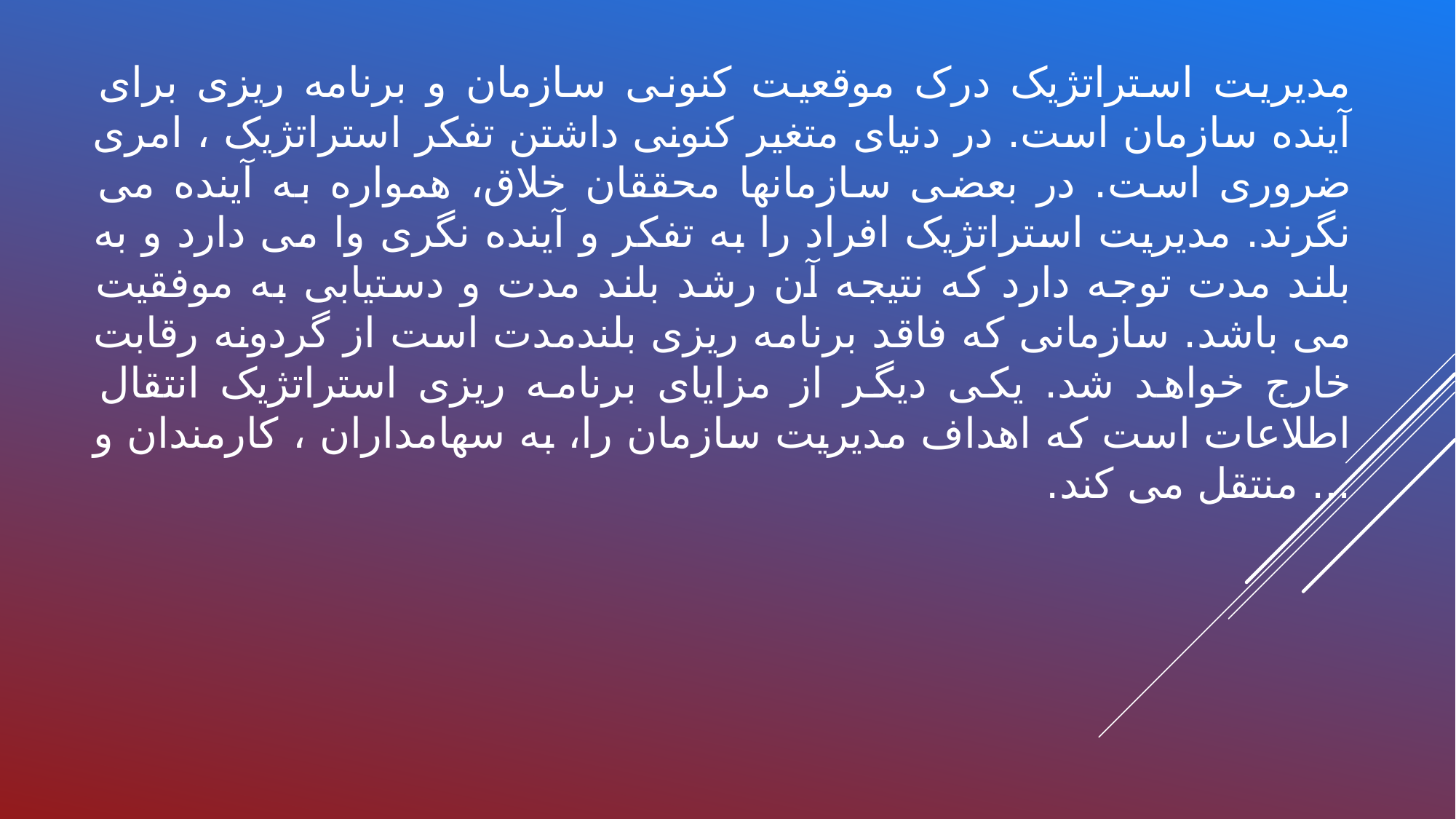

# مدیریت استراتژیک درک موقعیت کنونی سازمان و برنامه ریزی برای آینده سازمان است. در دنیای متغیر کنونی داشتن تفکر استراتژیک ، امری ضروری است. در بعضی سازمانها محققان خلاق، همواره به آینده می نگرند. مدیریت استراتژیک افراد را به تفکر و آینده نگری وا می دارد و به بلند مدت توجه دارد که نتیجه آن رشد بلند مدت و دستیابی به موفقیت می باشد. سازمانی که فاقد برنامه ریزی بلندمدت است از گردونه رقابت خارج خواهد شد. یکی دیگر از مزایای برنامه ریزی استراتژیک انتقال اطلاعات است که اهداف مدیریت سازمان را، به سهامداران ، کارمندان و ... منتقل می کند.